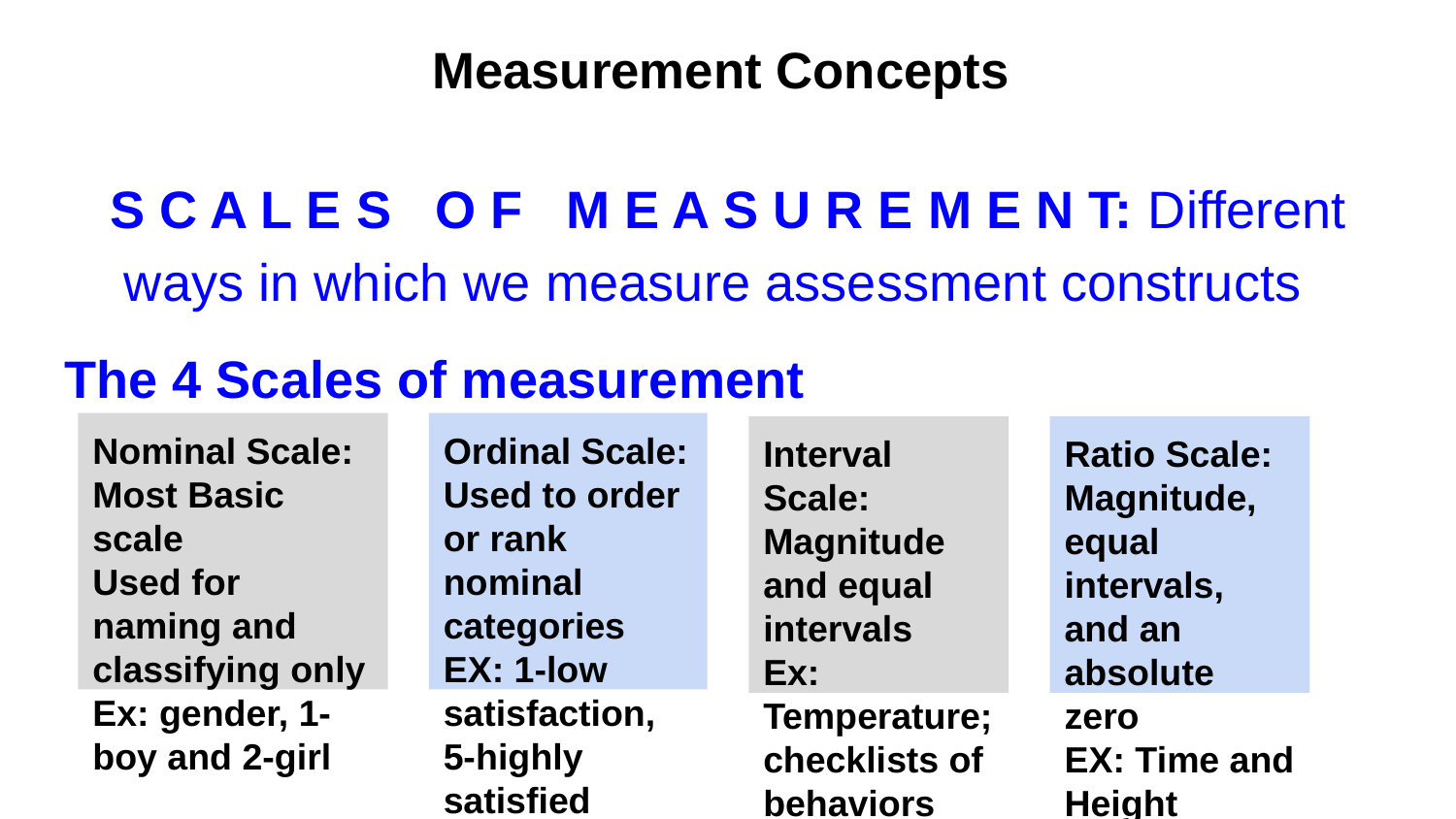

# Measurement Concepts
S C A L E S   O F   M E A S U R E M E N T: Different ways in which we measure assessment constructs
The 4 Scales of measurement

Nominal Scale:
Most Basic scale
Used for naming and classifying only
Ex: gender, 1-boy and 2-girl
Ordinal Scale:
Used to order or rank nominal categories
EX: 1-low satisfaction, 5-highly satisfied
Ratio Scale:
Magnitude, equal intervals, and an absolute zero
EX: Time and Height
Interval Scale:
Magnitude and equal intervals
Ex: Temperature; checklists of behaviors